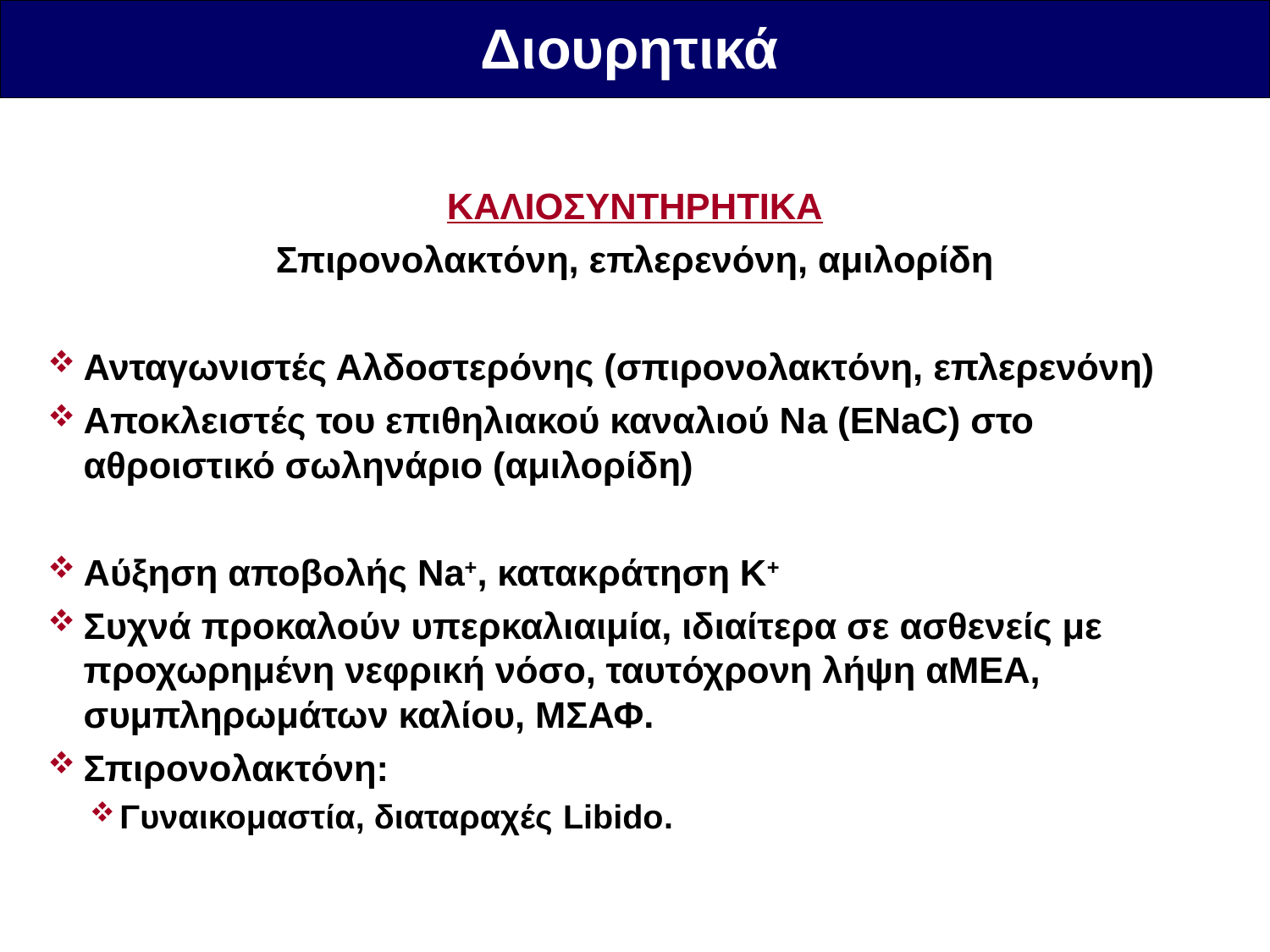

Διουρητικά
ΚΑΛΙΟΣΥΝΤΗΡΗΤΙΚΑ
Σπιρονολακτόνη, επλερενόνη, αμιλορίδη

Ανταγωνιστές Αλδοστερόνης (σπιρονολακτόνη, επλερενόνη)
Αποκλειστές του επιθηλιακού καναλιού Νa (ENaC) στο αθροιστικό σωληνάριο (αμιλορίδη)

Αύξηση αποβολής Na+, κατακράτηση Κ+
Συχνά προκαλούν υπερκαλιαιμία, ιδιαίτερα σε ασθενείς με προχωρημένη νεφρική νόσο, ταυτόχρονη λήψη αΜΕΑ, συμπληρωμάτων καλίου, ΜΣΑΦ.
Σπιρονολακτόνη:
Γυναικομαστία, διαταραχές Libido.